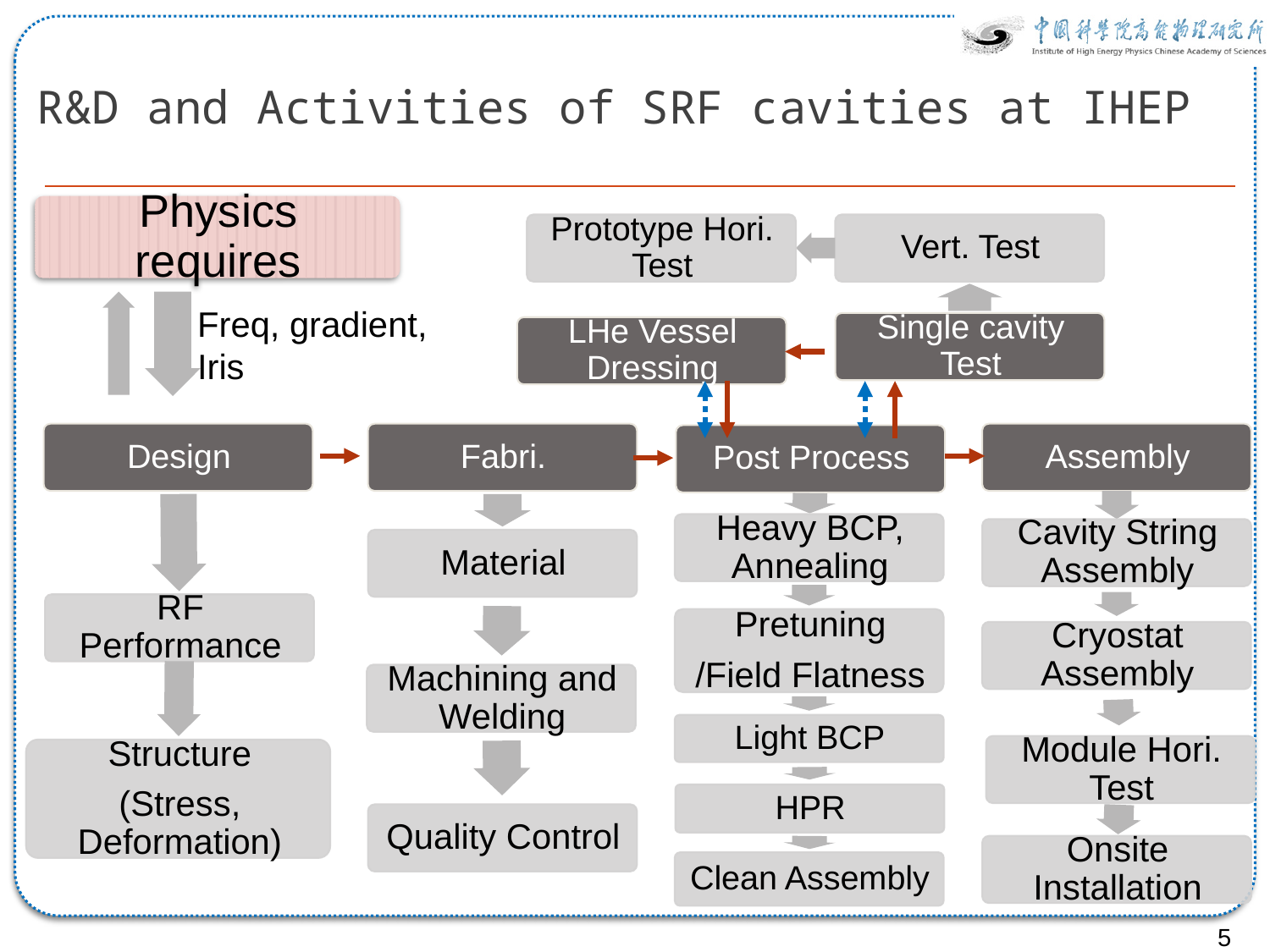

# R&D and Activities of SRF cavities at IHEP
Design
RF Performance
Structure
(Stress, Deformation)
Fabri.
Material
Machining and Welding
Quality Control
Post Process
Heavy BCP, Annealing
Pretuning
/Field Flatness
Light BCP
HPR
Clean Assembly
Single cavity Test
Vert. Test
Prototype Hori. Test
LHe Vessel Dressing
Assembly
Cavity String Assembly
Cryostat Assembly
Module Hori. Test
Onsite Installation
Physics requires
Freq, gradient, Iris